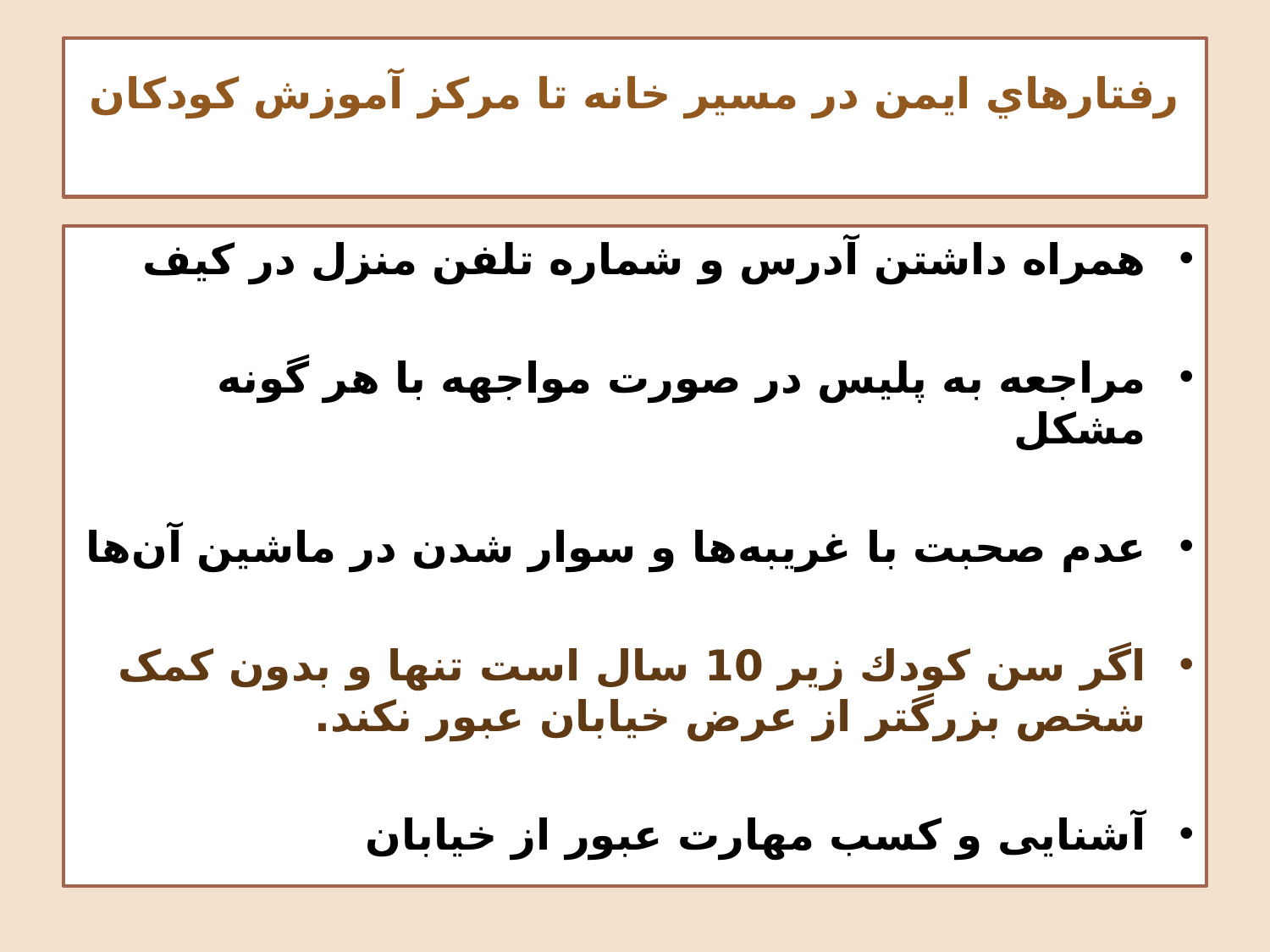

# رفتارهاي ايمن در مسير خانه تا مركز آموزش كودكان
همراه داشتن آدرس و شماره تلفن منزل در کیف

مراجعه به پلیس در صورت مواجهه با هر گونه مشکل

عدم صحبت با غريبه‌ها و سوار شدن در ماشين آن‌ها

اگر سن‌ كودك زير 10 سال است تنها و بدون کمک شخص بزرگتر از عرض خيابان عبور نکند.

آشنایی و کسب مهارت عبور از خيابان